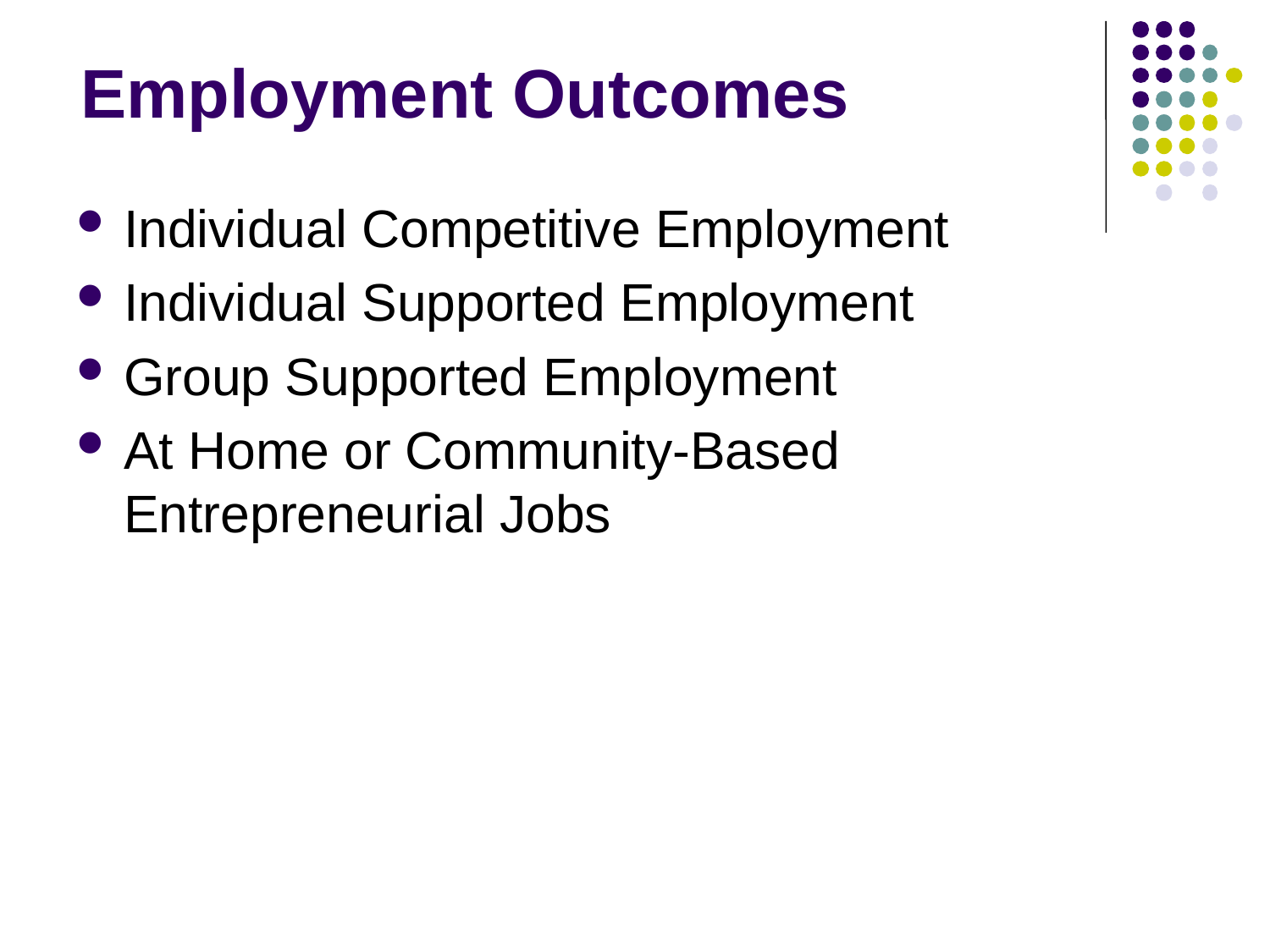

# Employment Outcomes
Individual Competitive Employment
Individual Supported Employment
Group Supported Employment
At Home or Community-Based Entrepreneurial Jobs